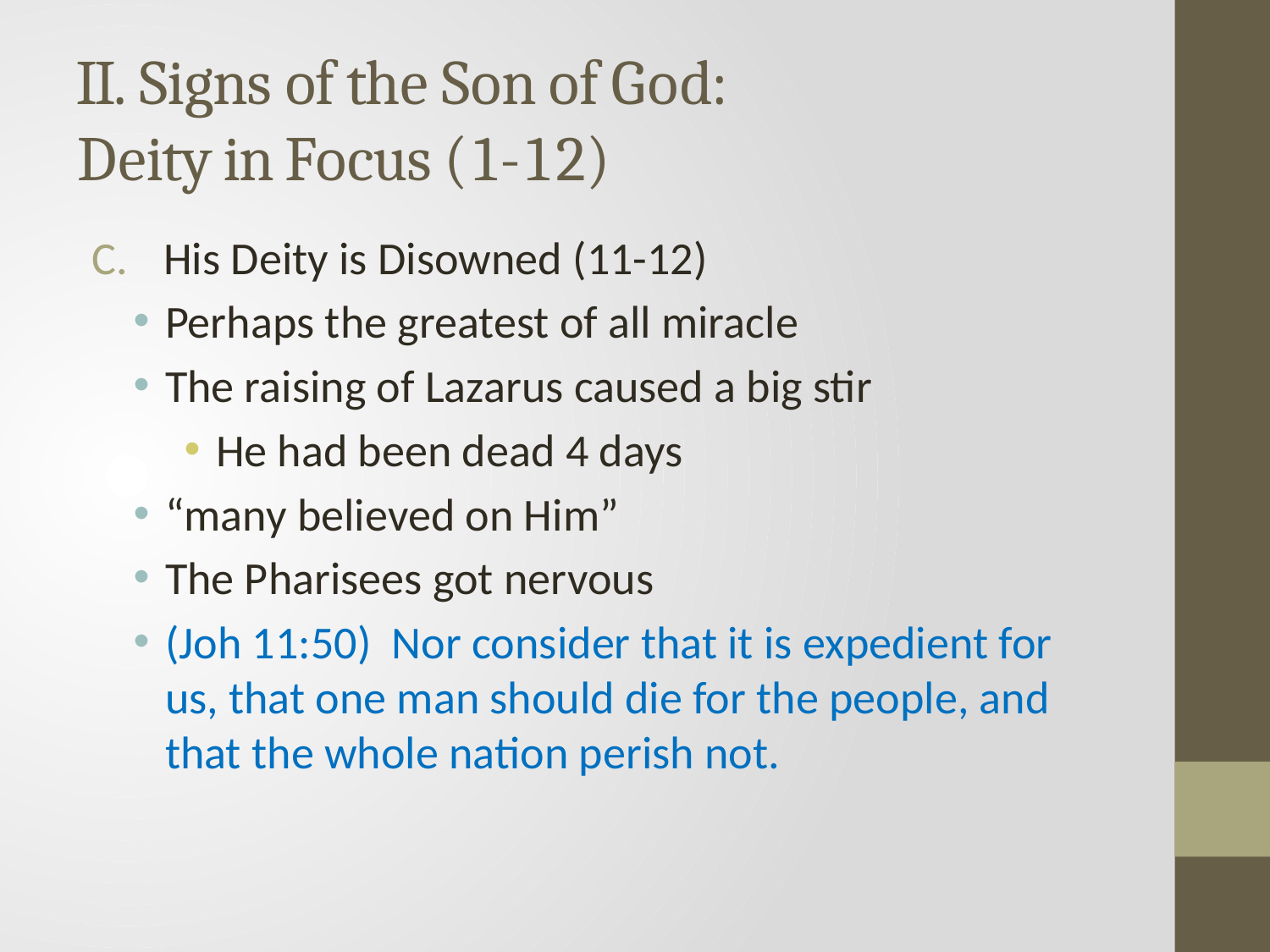

# II. Signs of the Son of God: Deity in Focus (1-12)
His Deity is Disowned (11-12)
Perhaps the greatest of all miracle
The raising of Lazarus caused a big stir
He had been dead 4 days
“many believed on Him”
The Pharisees got nervous
(Joh 11:50)  Nor consider that it is expedient for us, that one man should die for the people, and that the whole nation perish not.